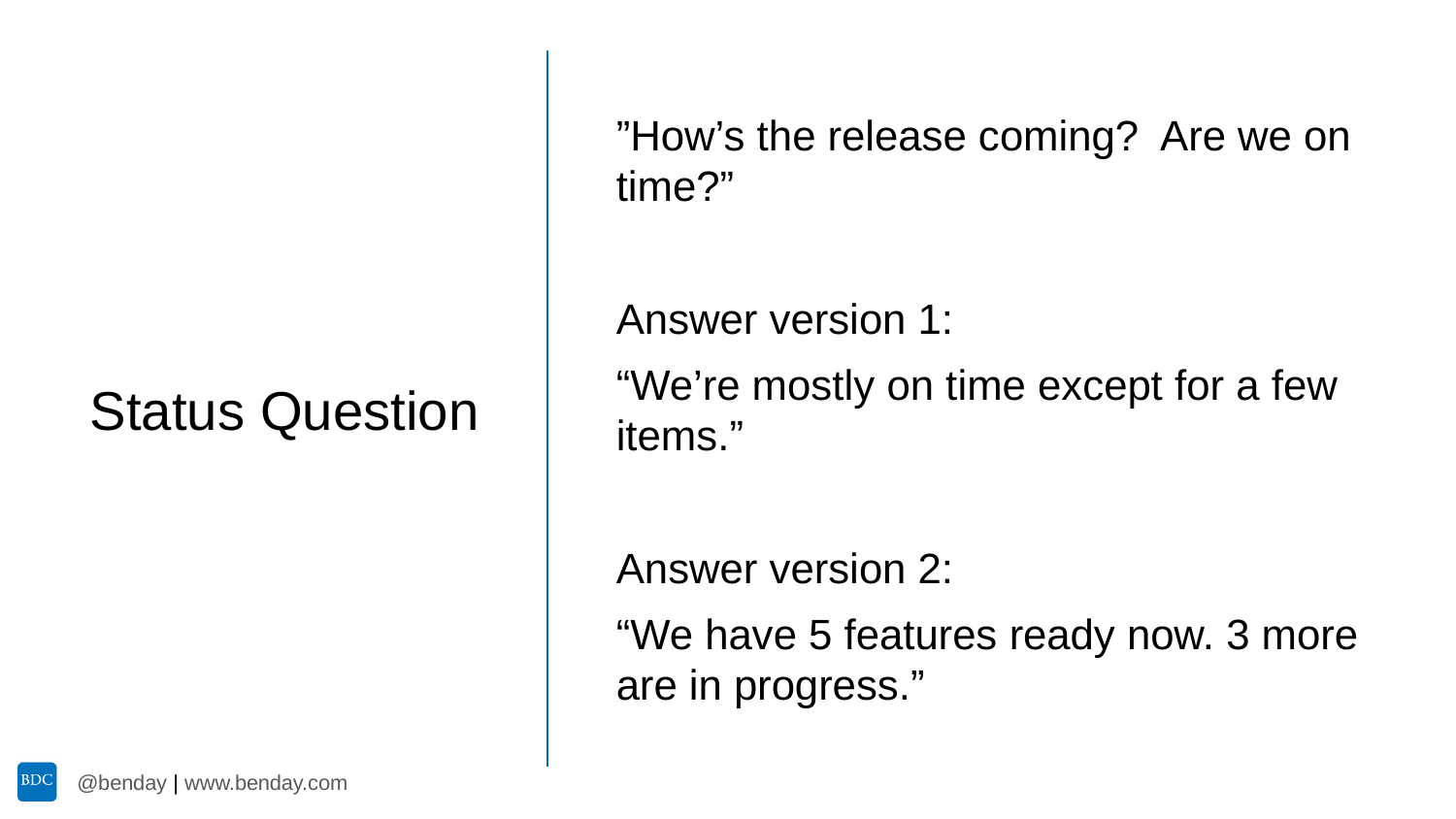

”How’s the release coming?  Are we on time?”

Answer version 1:
“We’re mostly on time except for a few items.”

Answer version 2:
“We have 5 features ready now. 3 more are in progress.”
Status Question